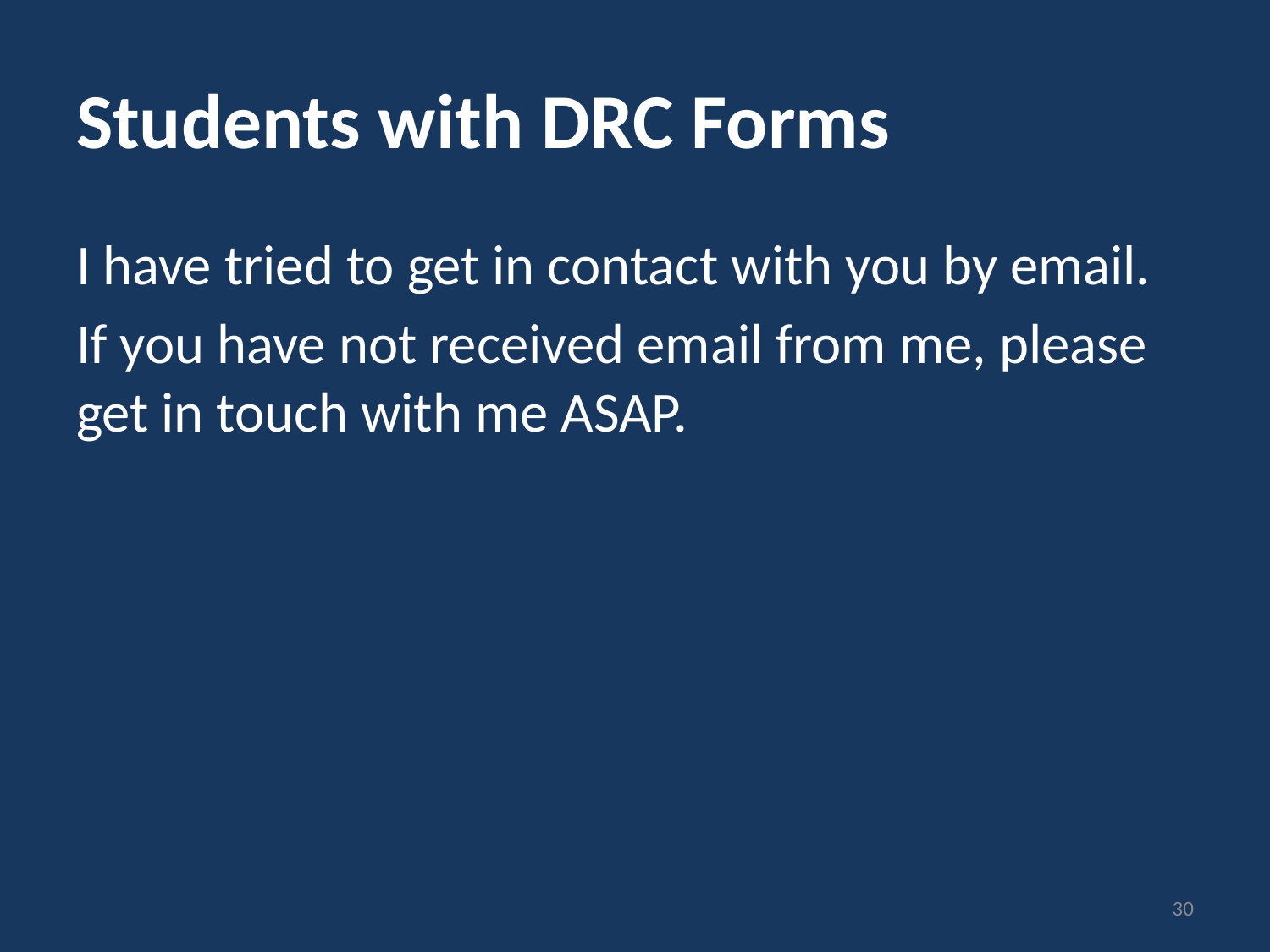

# Students with DRC Forms
I have tried to get in contact with you by email.
If you have not received email from me, please get in touch with me ASAP.
30